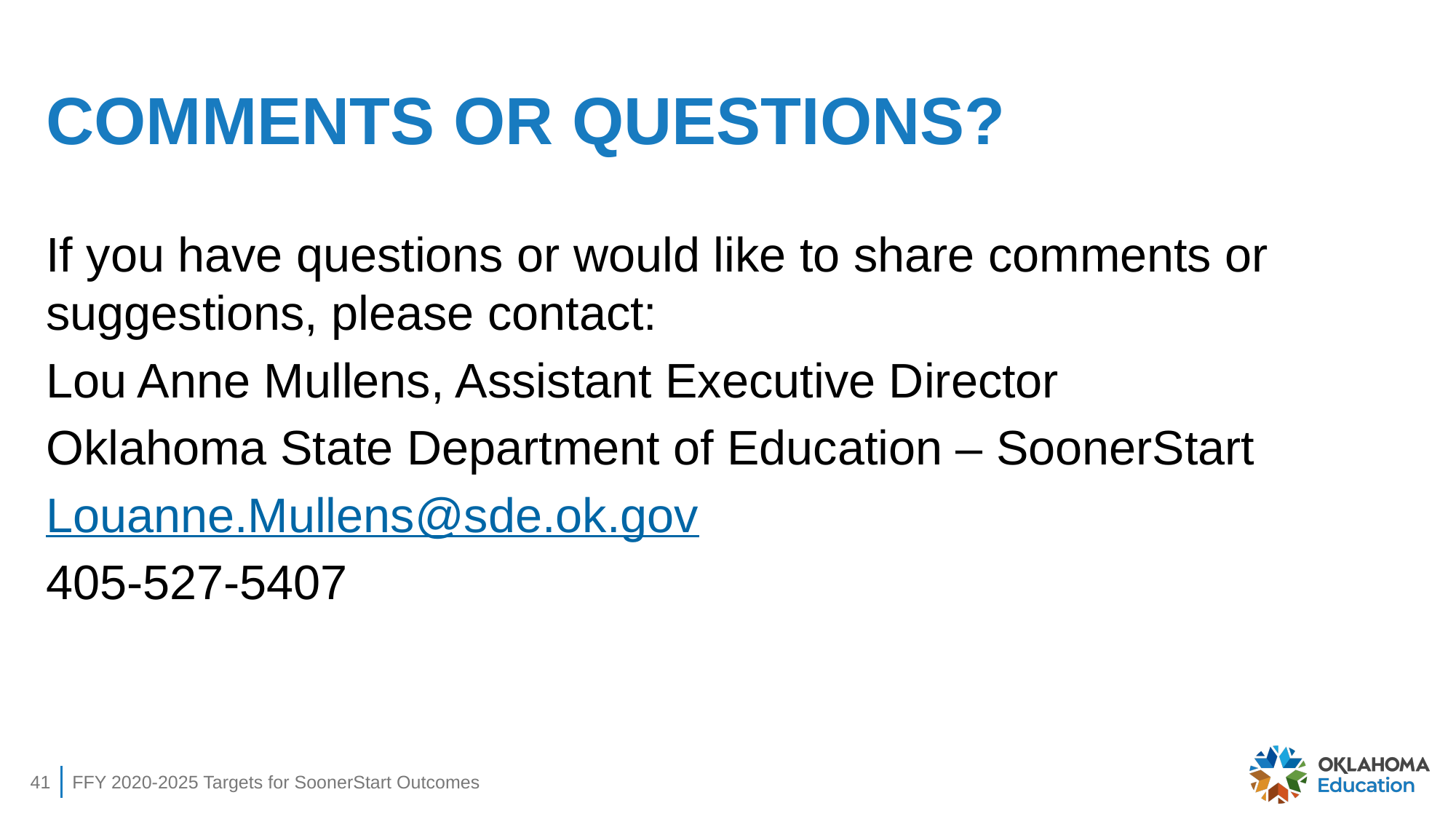

# COMMENTS OR QUESTIONS?
If you have questions or would like to share comments or suggestions, please contact:
Lou Anne Mullens, Assistant Executive Director
Oklahoma State Department of Education – SoonerStart
Louanne.Mullens@sde.ok.gov
405-527-5407
41
FFY 2020-2025 Targets for SoonerStart Outcomes